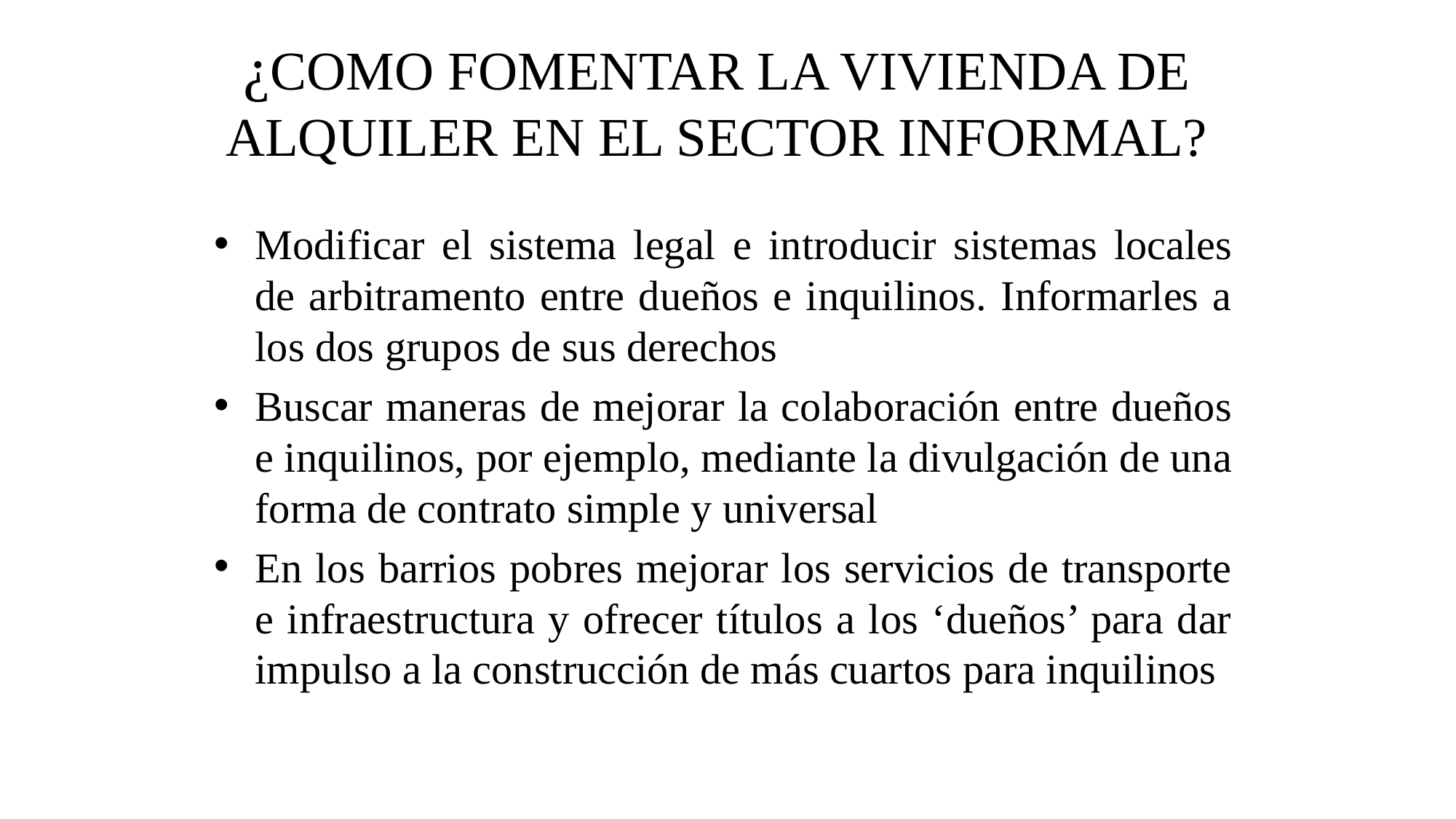

# ¿COMO FOMENTAR LA VIVIENDA DE ALQUILER EN EL SECTOR INFORMAL?
Modificar el sistema legal e introducir sistemas locales de arbitramento entre dueños e inquilinos. Informarles a los dos grupos de sus derechos
Buscar maneras de mejorar la colaboración entre dueños e inquilinos, por ejemplo, mediante la divulgación de una forma de contrato simple y universal
En los barrios pobres mejorar los servicios de transporte e infraestructura y ofrecer títulos a los ‘dueños’ para dar impulso a la construcción de más cuartos para inquilinos